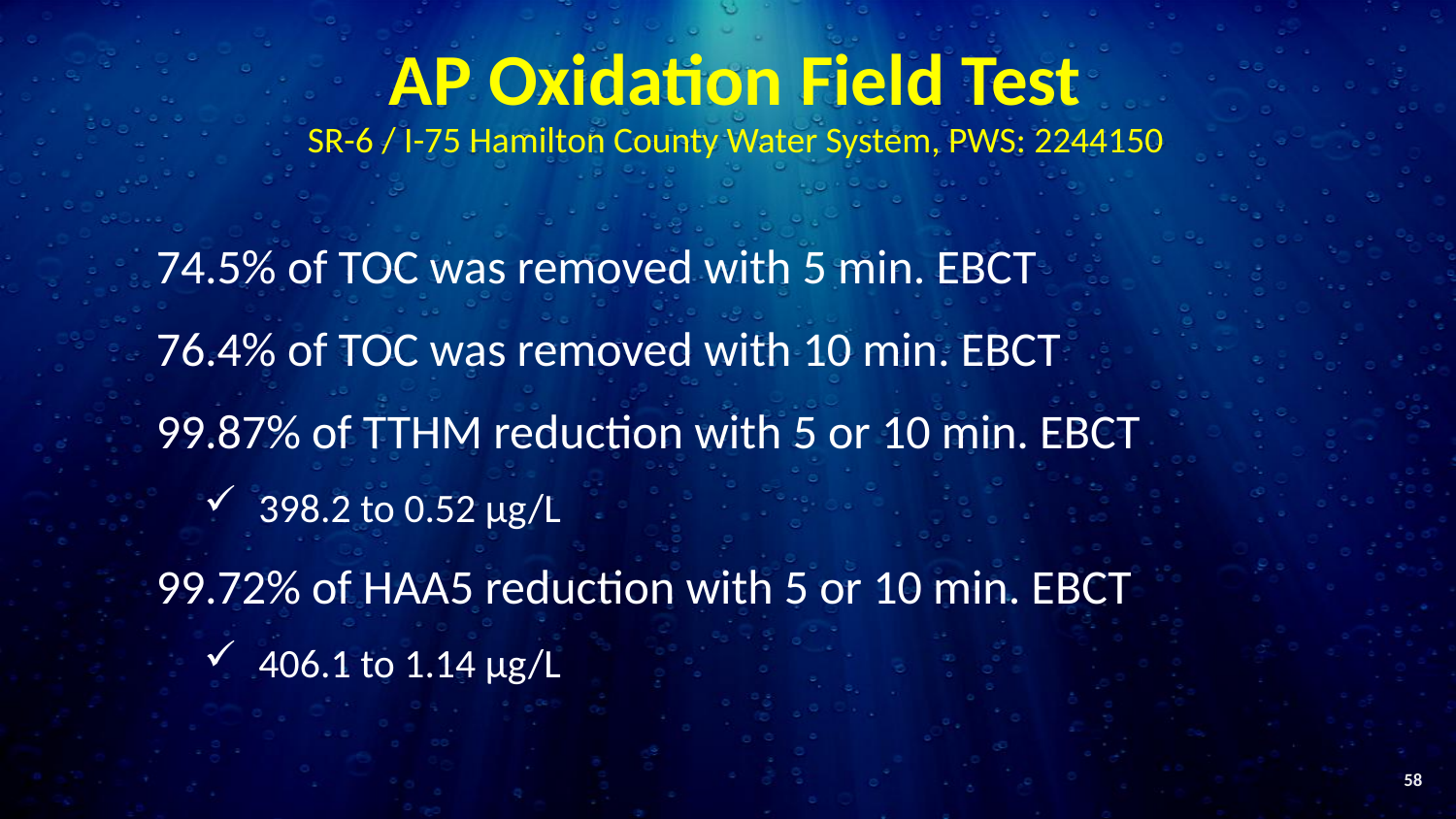

# AP Oxidation Field Test SR-6 / I-75 Hamilton County Water System, PWS: 2244150
74.5% of TOC was removed with 5 min. EBCT
76.4% of TOC was removed with 10 min. EBCT
99.87% of TTHM reduction with 5 or 10 min. EBCT
398.2 to 0.52 µg/L
99.72% of HAA5 reduction with 5 or 10 min. EBCT
406.1 to 1.14 µg/L
58